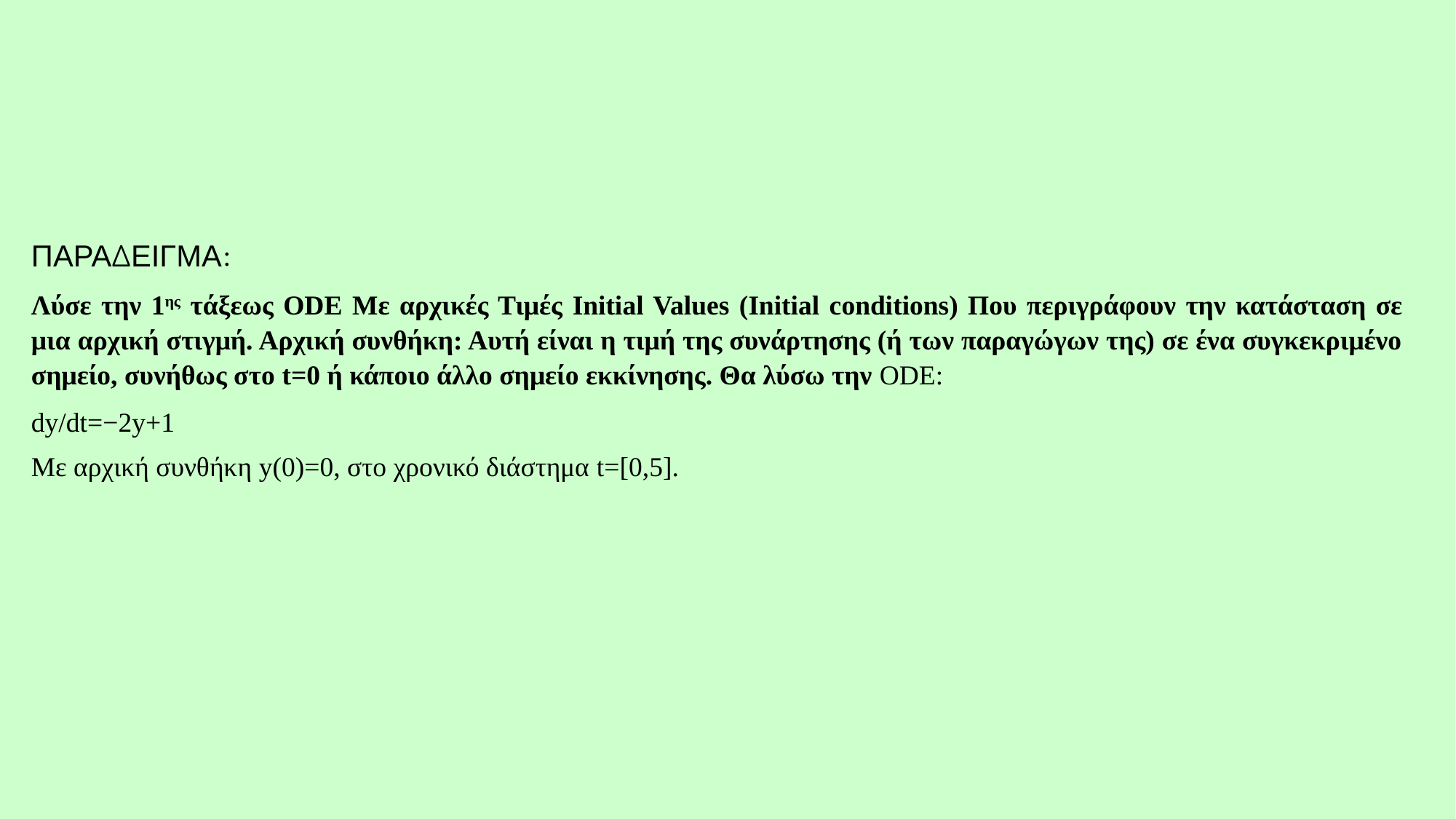

ΠΑΡΑΔΕΙΓΜΑ:
Λύσε την 1ης τάξεως ODE Με αρχικές Τιμές Initial Values (Initial conditions) Που περιγράφουν την κατάσταση σε μια αρχική στιγμή. Αρχική συνθήκη: Αυτή είναι η τιμή της συνάρτησης (ή των παραγώγων της) σε ένα συγκεκριμένο σημείο, συνήθως στο t=0 ή κάποιο άλλο σημείο εκκίνησης. Θα λύσω την ODE:
dy/dt=−2y+1
Με αρχική συνθήκη y(0)=0, στο χρονικό διάστημα t=[0,5].